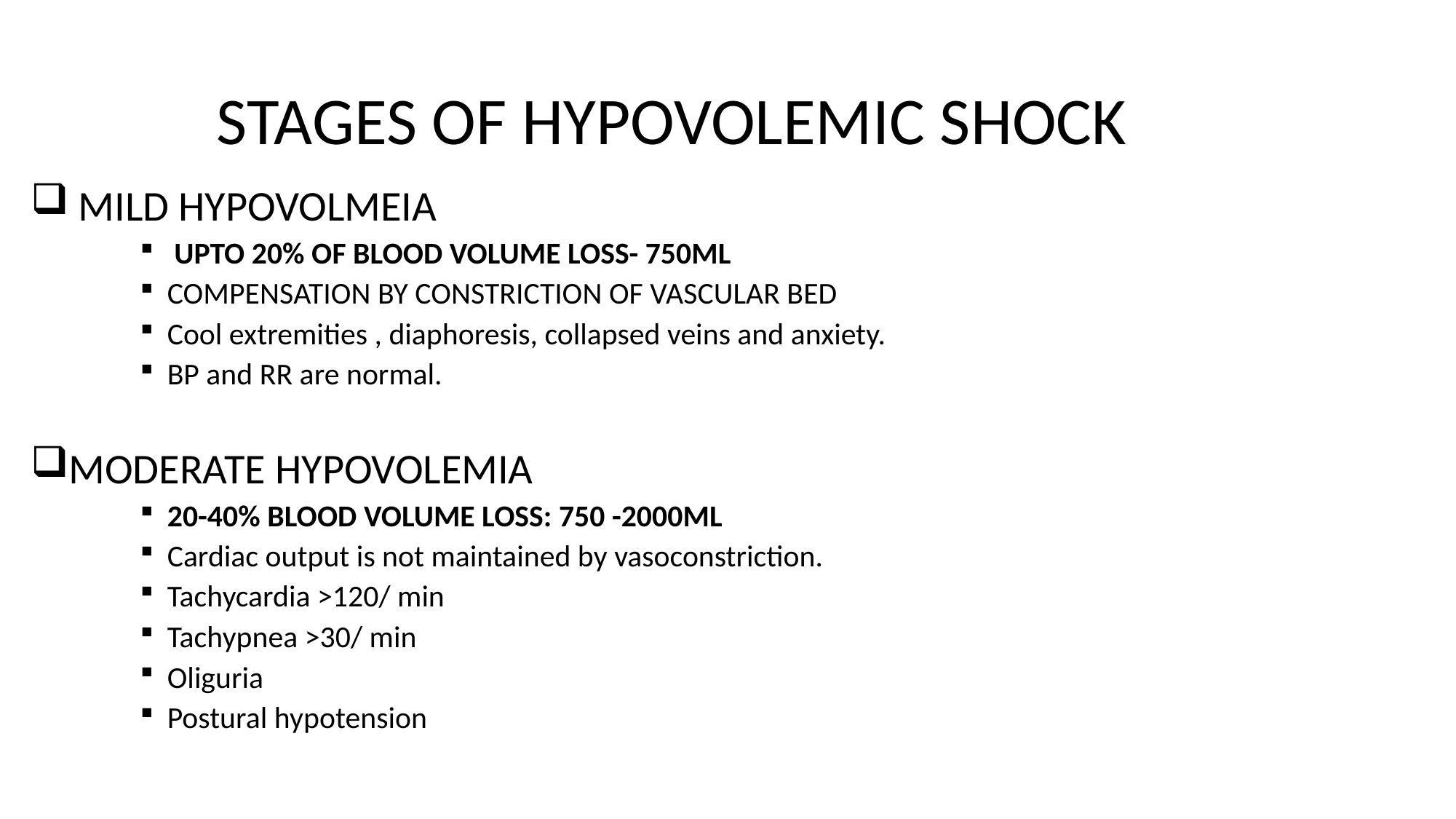

# STAGES OF HYPOVOLEMIC SHOCK
 MILD HYPOVOLMEIA
 UPTO 20% OF BLOOD VOLUME LOSS- 750ML
COMPENSATION BY CONSTRICTION OF VASCULAR BED
Cool extremities , diaphoresis, collapsed veins and anxiety.
BP and RR are normal.

MODERATE HYPOVOLEMIA
20-40% BLOOD VOLUME LOSS: 750 -2000ML
Cardiac output is not maintained by vasoconstriction.
Tachycardia >120/ min
Tachypnea >30/ min
Oliguria
Postural hypotension